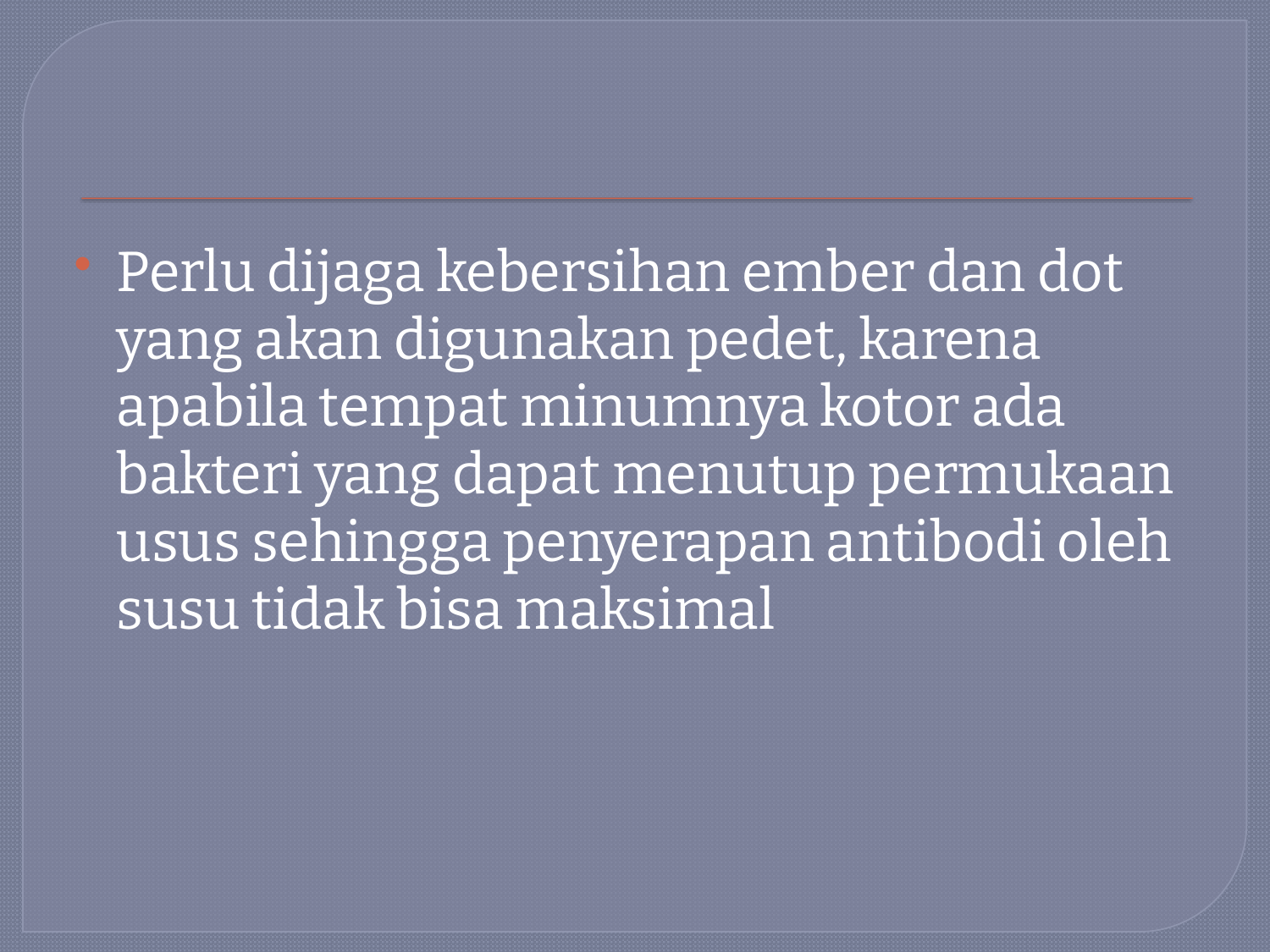

#
Perlu dijaga kebersihan ember dan dot yang akan digunakan pedet, karena apabila tempat minumnya kotor ada bakteri yang dapat menutup permukaan usus sehingga penyerapan antibodi oleh susu tidak bisa maksimal